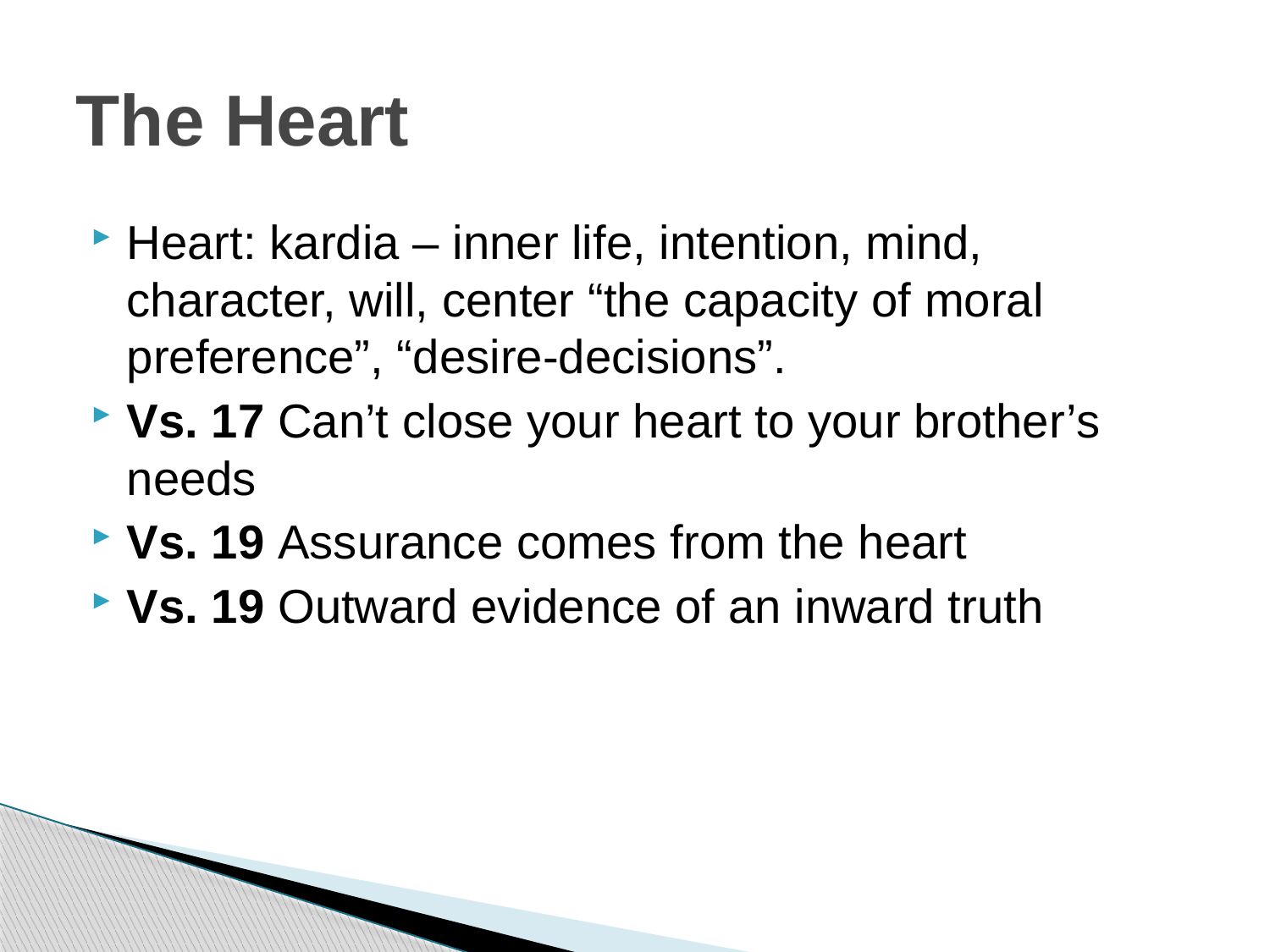

# The Heart
Heart: kardia – inner life, intention, mind, character, will, center “the capacity of moral preference”, “desire-decisions”.
Vs. 17 Can’t close your heart to your brother’s needs
Vs. 19 Assurance comes from the heart
Vs. 19 Outward evidence of an inward truth